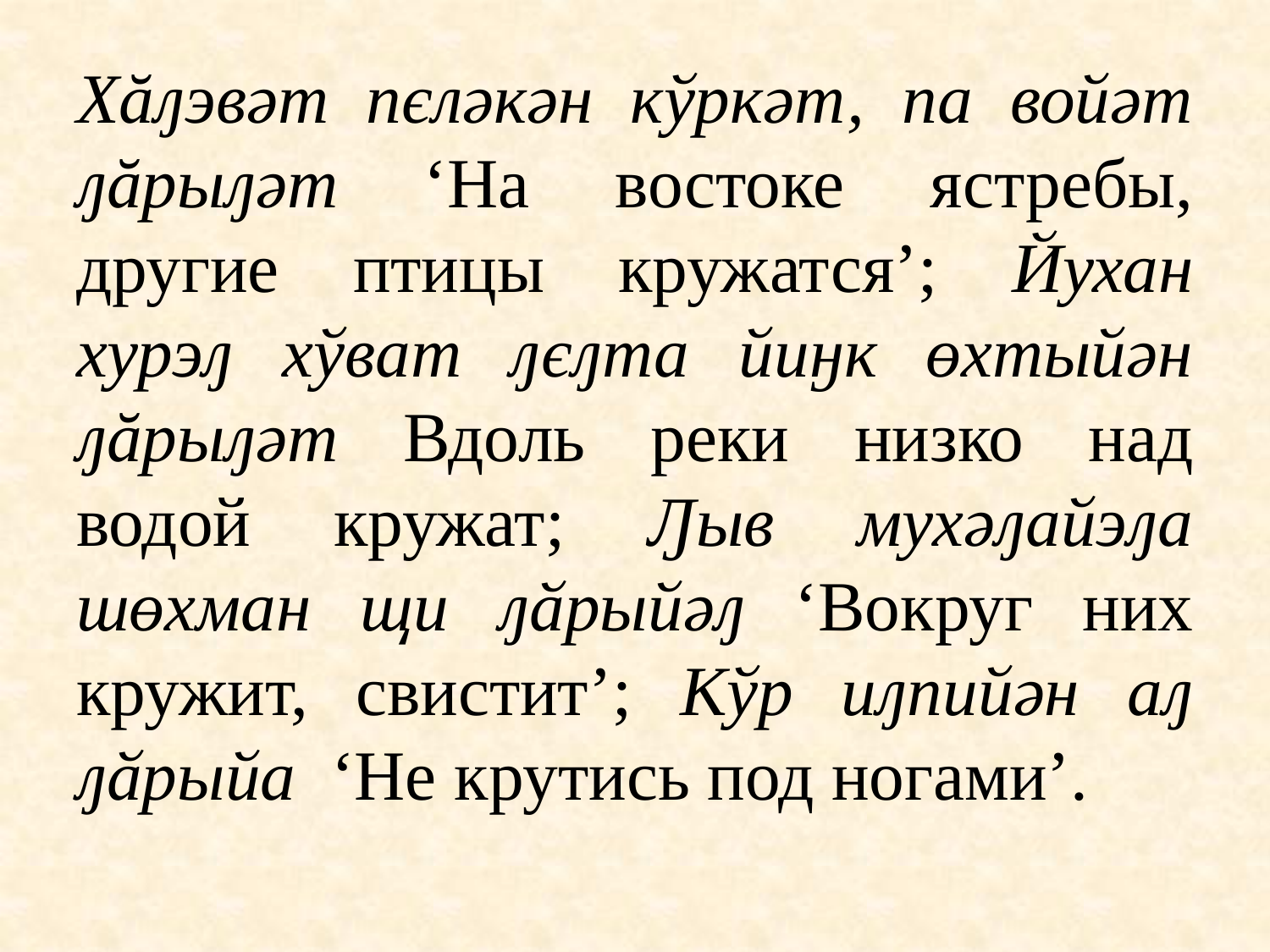

Хăԓэвәт пєләкән кўркәт, па войәт ԓăрыԓәт ‘На востоке ястребы, другие птицы кружатся’; Йухан хурэԓ хўват ԓєԓта йиӈк өхтыйән ԓăрыԓǝт Вдоль реки низко над водой кружат; Ԓыв мухәԓайэԓа шөхман щи ԓӑрыйәԓ ‘Вокруг них кружит, свистит’; Кўр иԓпийән аԓ ԓӑрыйа  ‘Не крутись под ногами’.